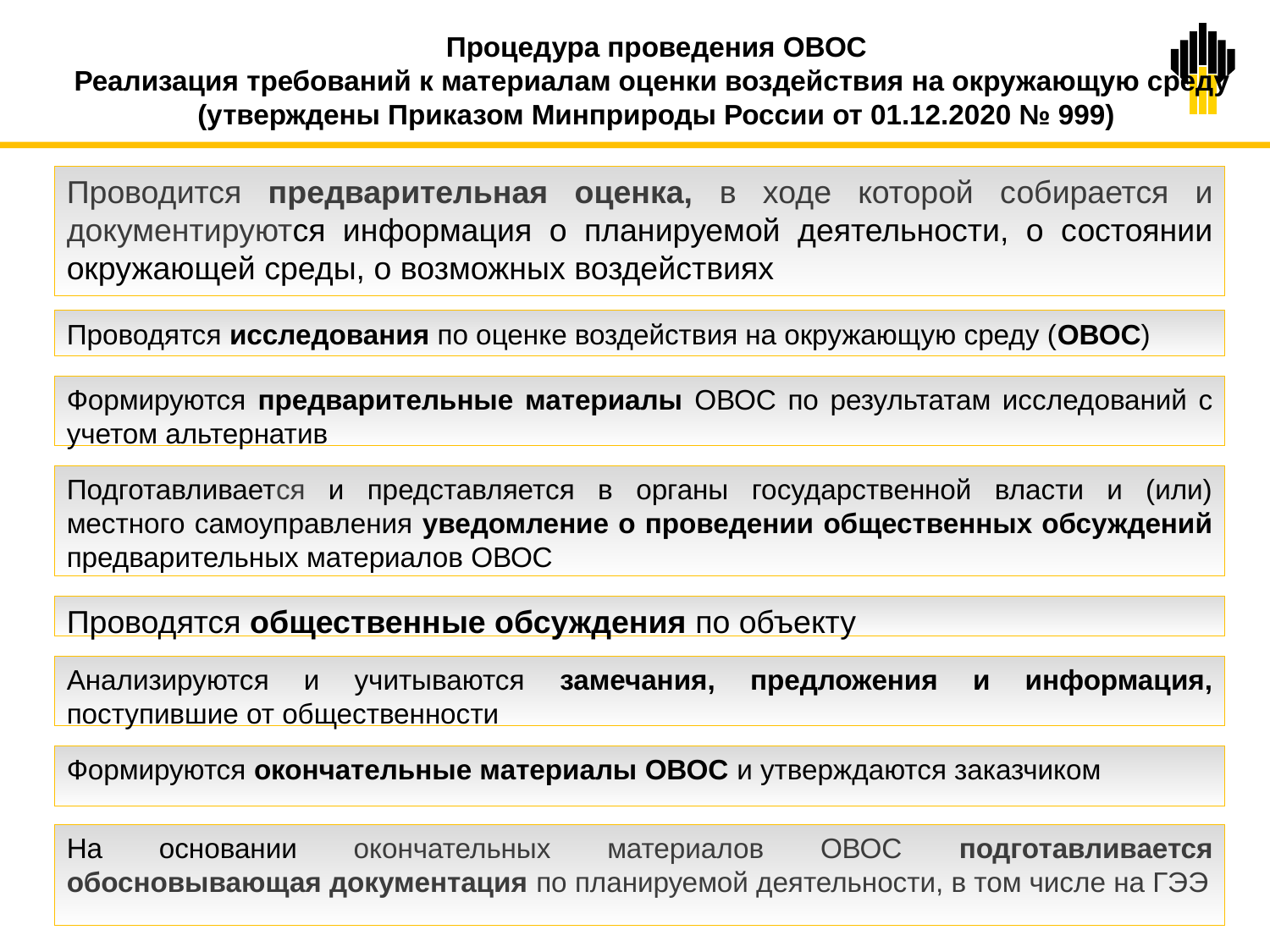

Процедура проведения ОВОС
Реализация требований к материалам оценки воздействия на окружающую среду
(утверждены Приказом Минприроды России от 01.12.2020 № 999)
Проводится предварительная оценка, в ходе которой собирается и документируются информация о планируемой деятельности, о состоянии окружающей среды, о возможных воздействиях
Проводятся исследования по оценке воздействия на окружающую среду (ОВОС)
Формируются предварительные материалы ОВОС по результатам исследований с учетом альтернатив
Подготавливается и представляется в органы государственной власти и (или) местного самоуправления уведомление о проведении общественных обсуждений предварительных материалов ОВОС
Проводятся общественные обсуждения по объекту
Анализируются и учитываются замечания, предложения и информация, поступившие от общественности
Формируются окончательные материалы ОВОС и утверждаются заказчиком
На основании окончательных материалов ОВОС подготавливается обосновывающая документация по планируемой деятельности, в том числе на ГЭЭ